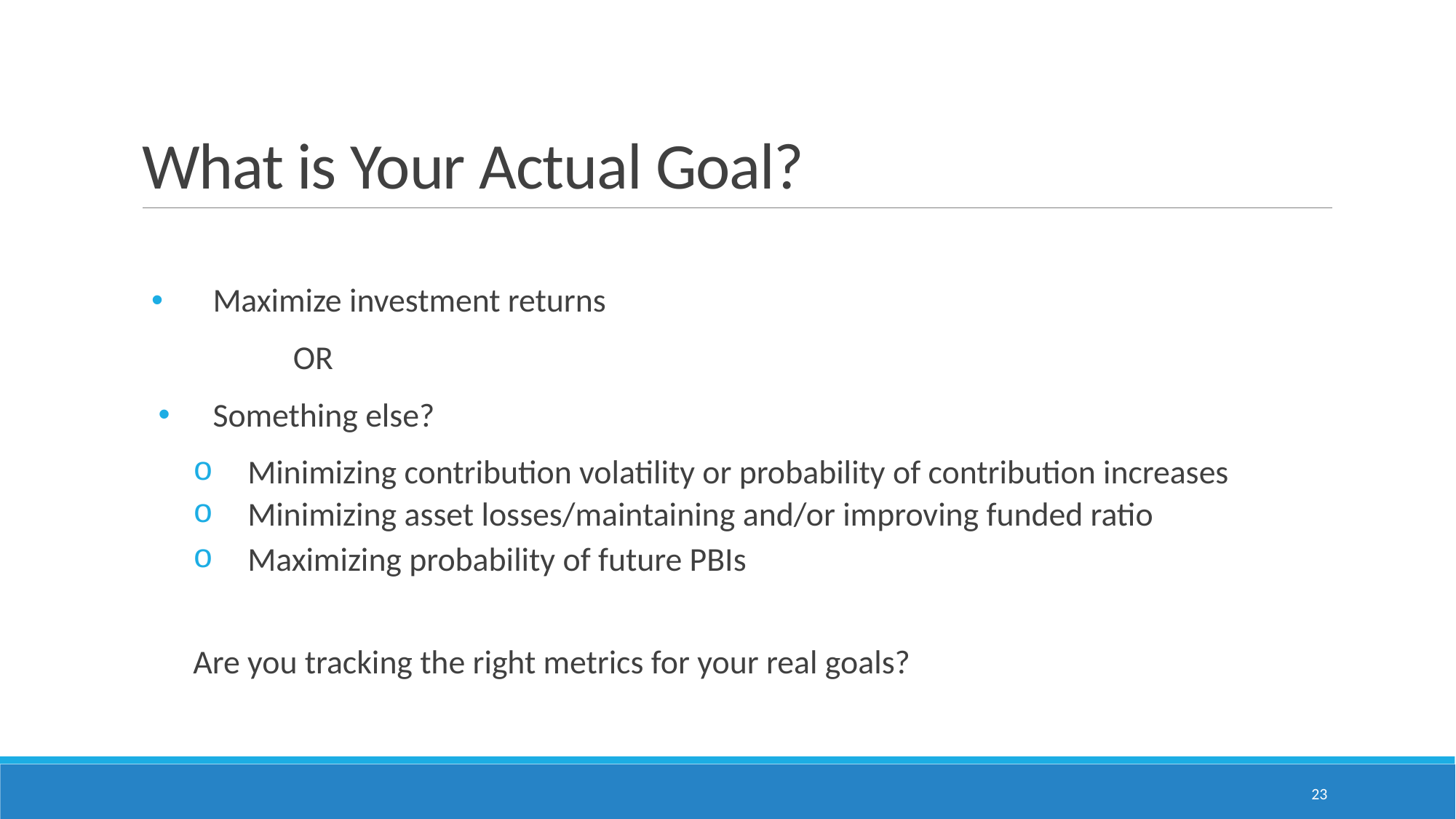

# What is Your Actual Goal?

Maximize investment returns
                   OR
Something else?
Minimizing contribution volatility or probability of contribution increases
Minimizing asset losses/maintaining and/or improving funded ratio
Maximizing probability of future PBIs

Are you tracking the right metrics for your real goals?

23